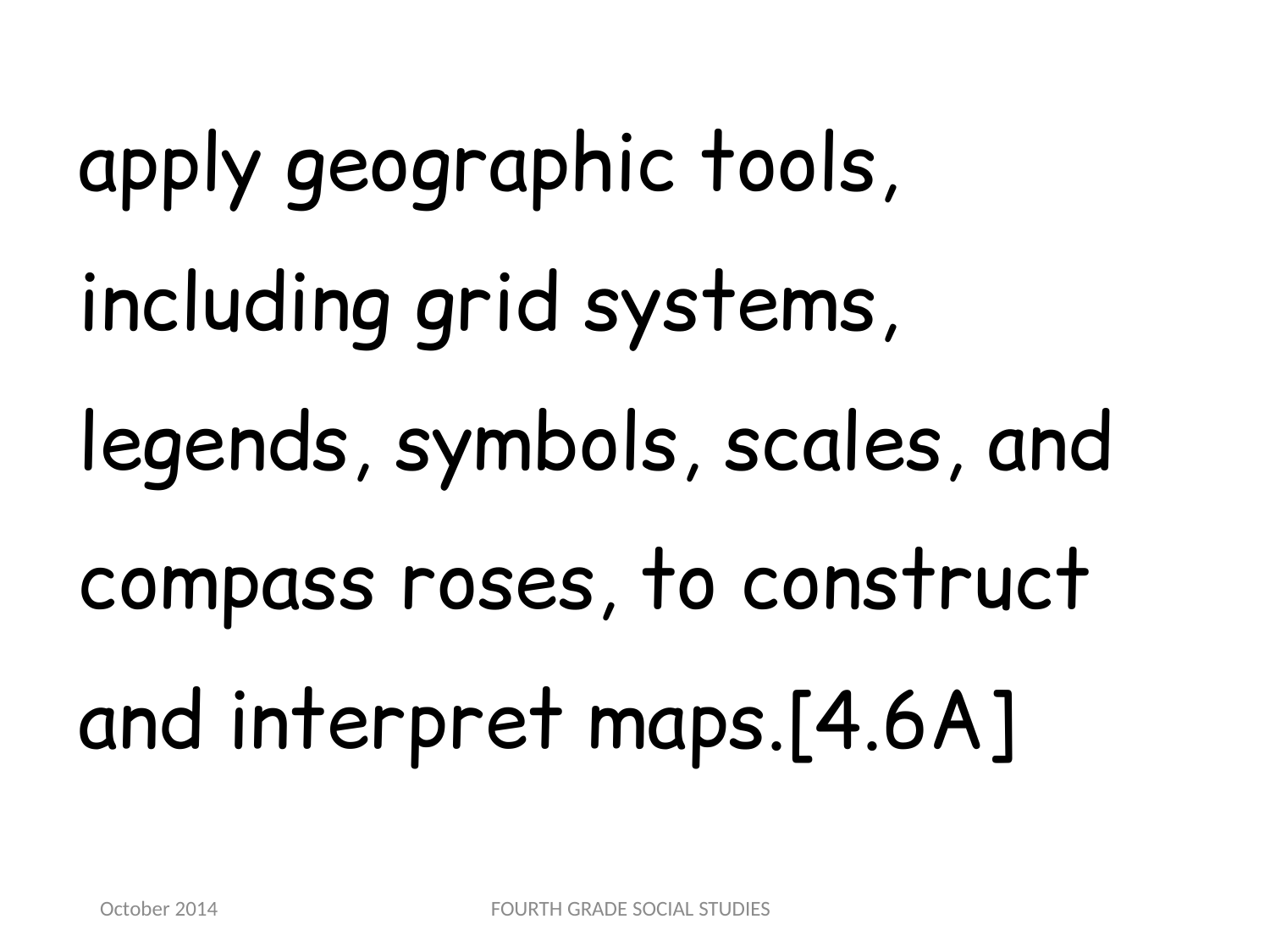

apply geographic tools, including grid systems, legends, symbols, scales, and compass roses, to construct and interpret maps.[4.6A]
October 2014
FOURTH GRADE SOCIAL STUDIES